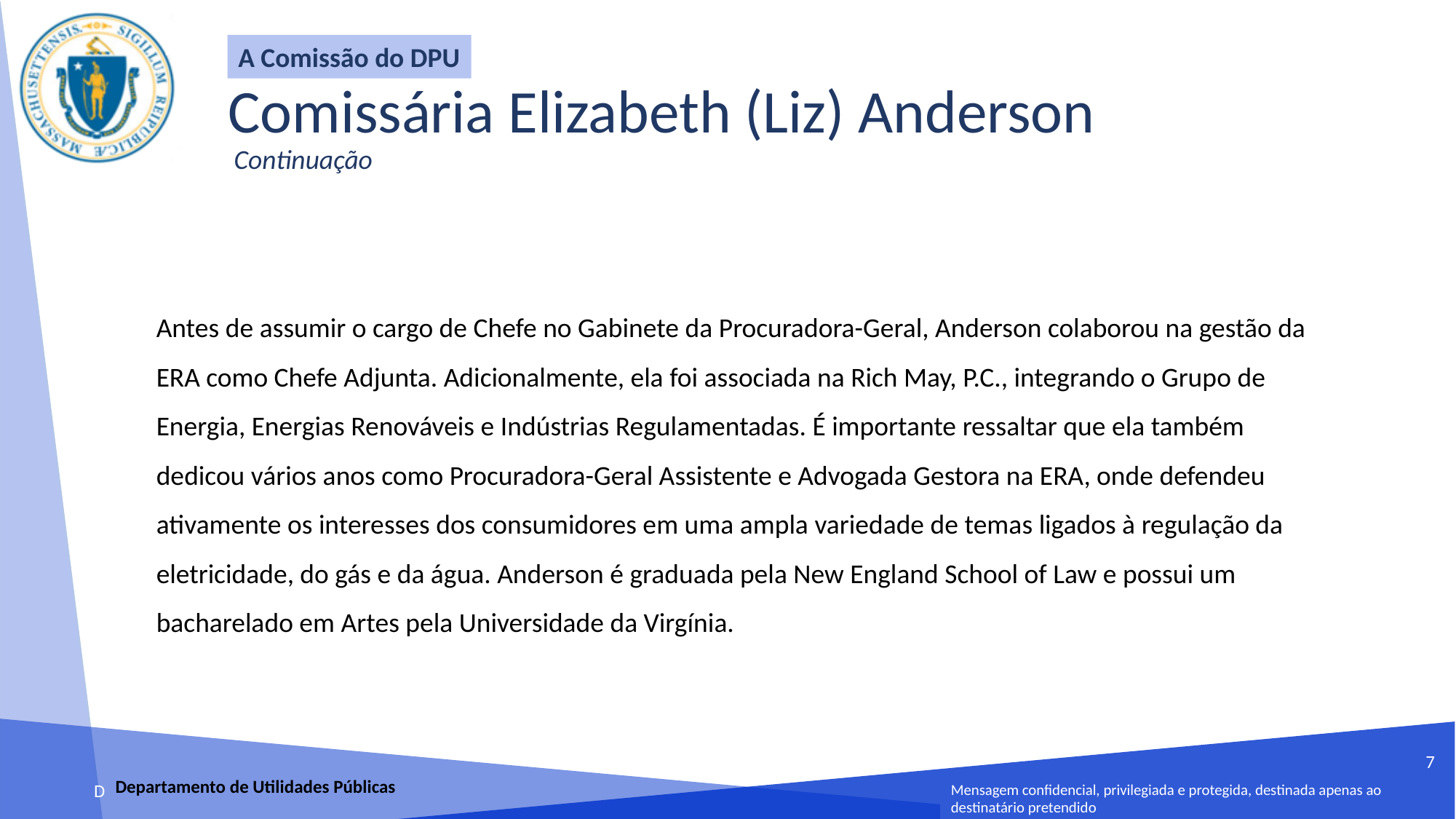

A Comissão do DPU
Comissária Elizabeth (Liz) Anderson
 Continuação
Antes de assumir o cargo de Chefe no Gabinete da Procuradora-Geral, Anderson ‎colaborou na gestão da ERA como Chefe Adjunta. Adicionalmente, ela foi associada ‎na Rich May, P.C., integrando o Grupo de Energia, Energias Renováveis e Indústrias ‎Regulamentadas. É importante ressaltar que ela também dedicou vários anos como ‎Procuradora-Geral Assistente e Advogada Gestora na ERA, onde defendeu ‎ativamente os interesses dos consumidores em uma ampla variedade de temas ligados ‎à regulação da eletricidade, do gás e da água. Anderson é graduada pela New ‎England School of Law e possui um bacharelado em Artes pela Universidade da ‎Virgínia.‎
7
Departamento de Utilidades Públicas
Mensagem confidencial, privilegiada e protegida, destinada apenas ao destinatário pretendido